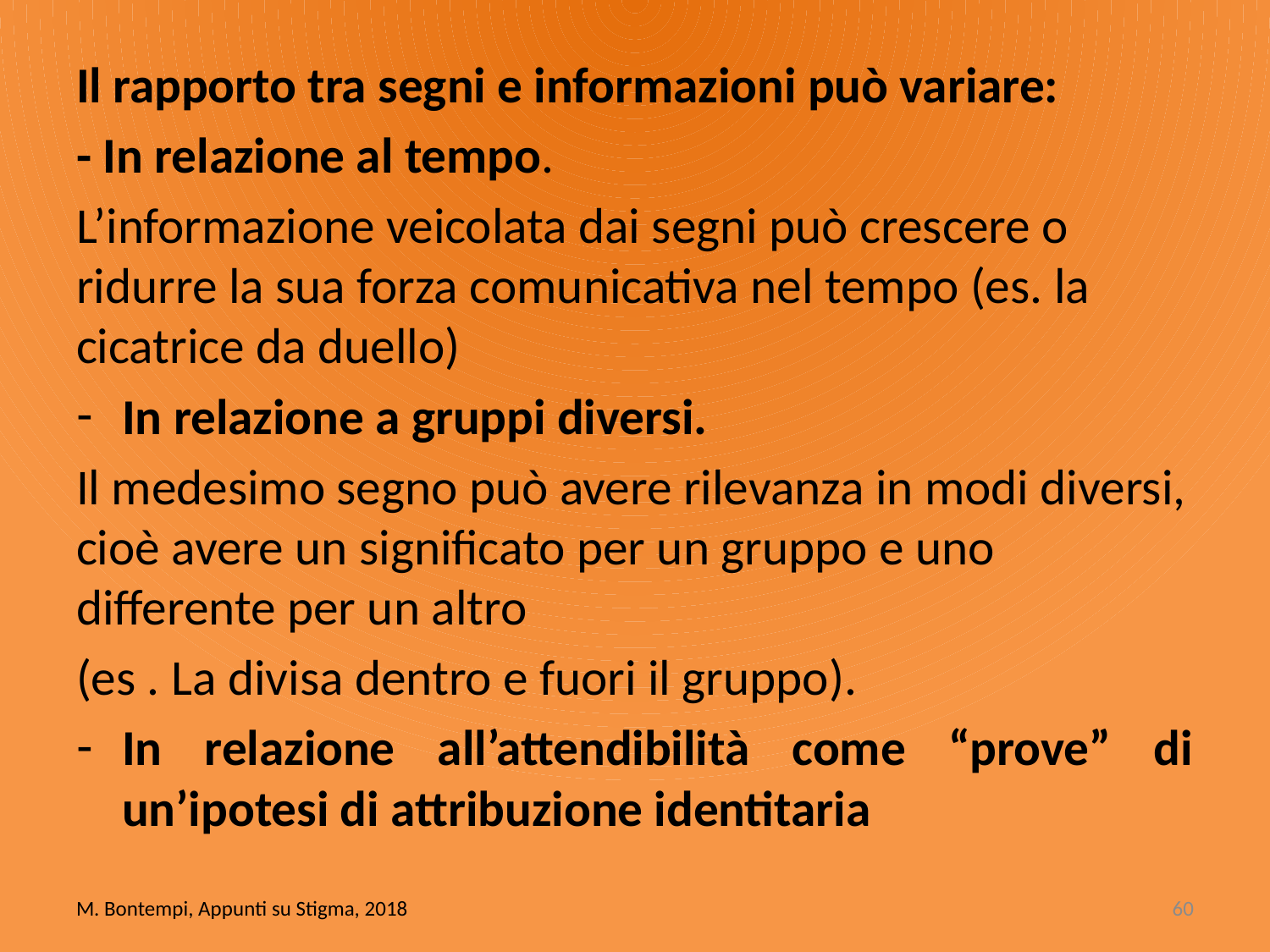

Il rapporto tra segni e informazioni può variare:
- In relazione al tempo.
L’informazione veicolata dai segni può crescere o ridurre la sua forza comunicativa nel tempo (es. la cicatrice da duello)
In relazione a gruppi diversi.
Il medesimo segno può avere rilevanza in modi diversi, cioè avere un significato per un gruppo e uno differente per un altro
(es . La divisa dentro e fuori il gruppo).
In relazione all’attendibilità come “prove” di un’ipotesi di attribuzione identitaria

M. Bontempi, Appunti su Stigma, 2018
60